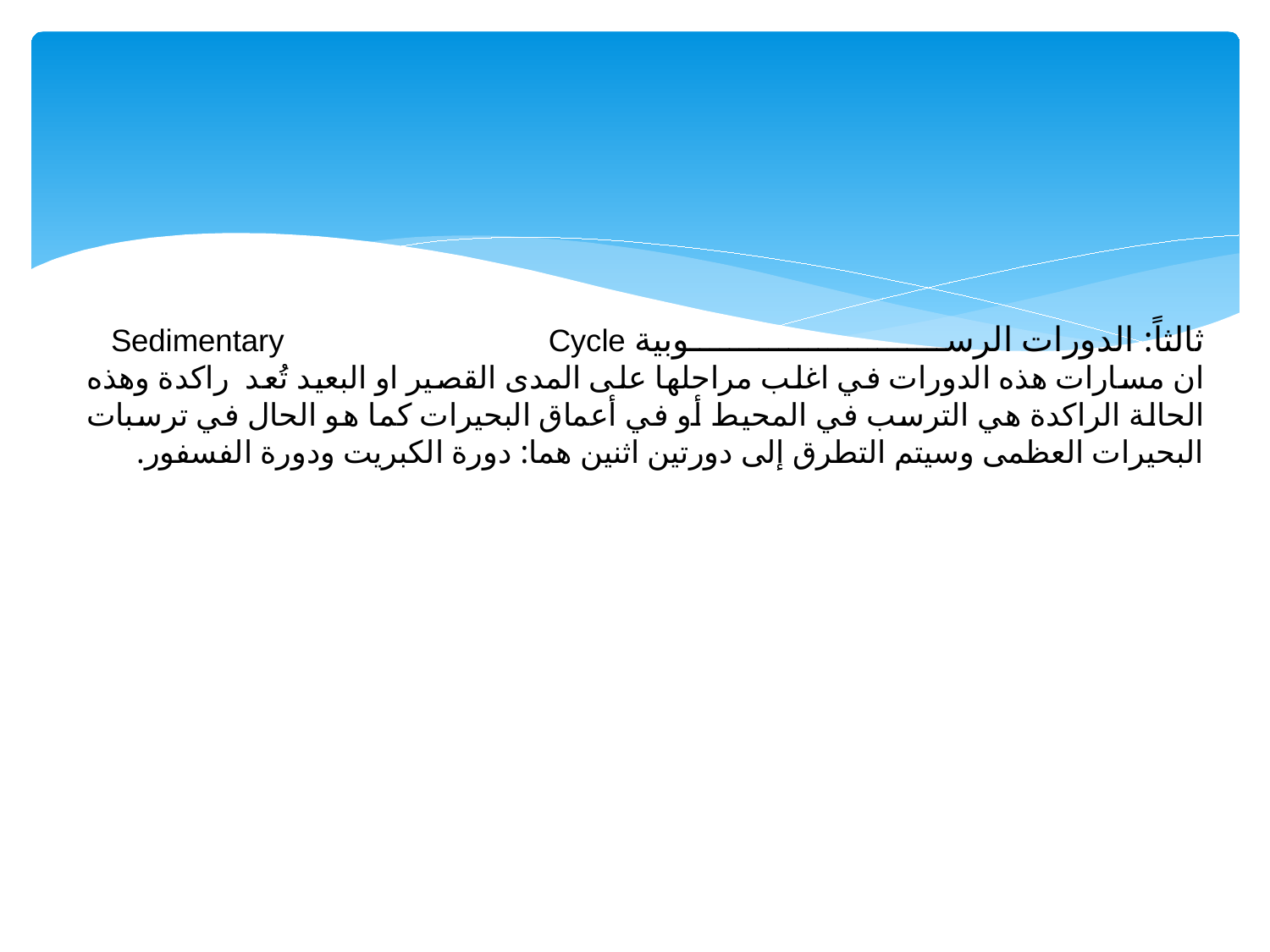

# ثالثاً: الدورات الرسوبية Sedimentary Cycle ان مسارات هذه الدورات في اغلب مراحلها على المدى القصير او البعيد تُعد  راكدة وهذه الحالة الراكدة هي الترسب في المحيط أو في أعماق البحيرات كما هو الحال في ترسبات البحيرات العظمى وسيتم التطرق إلى دورتين اثنين هما: دورة الكبريت ودورة الفسفور.